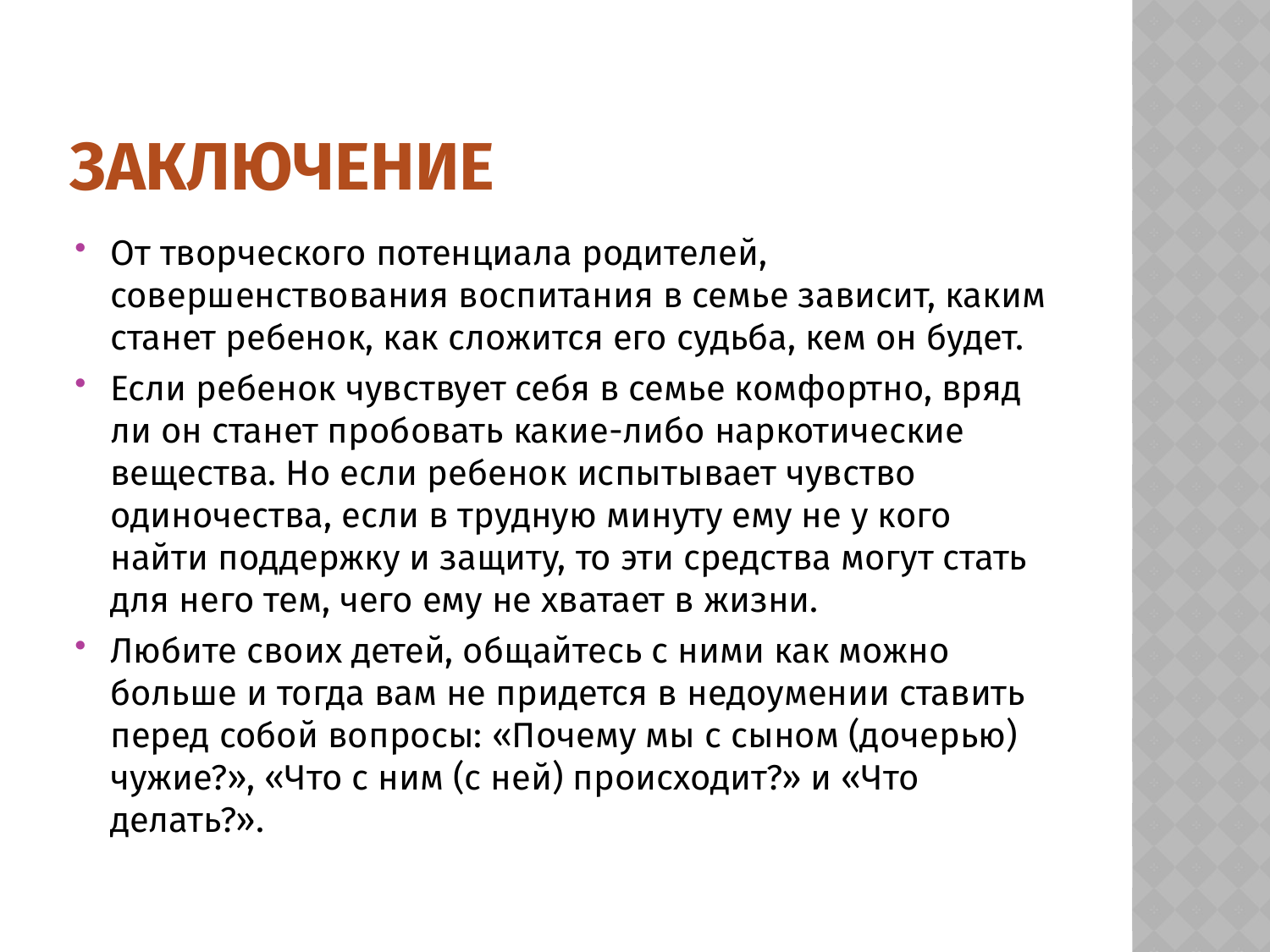

# Заключение
От творческого потенциала родителей, совершенствования воспитания в семье зависит, каким станет ребенок, как сложится его судьба, кем он будет.
Если ребенок чувствует себя в семье комфортно, вряд ли он станет пробовать какие-либо наркотические вещества. Но если ребенок испытывает чувство одиночества, если в трудную минуту ему не у кого найти поддержку и защиту, то эти средства могут стать для него тем, чего ему не хватает в жизни.
Любите своих детей, общайтесь с ними как можно больше и тогда вам не придется в недоумении ставить перед собой вопросы: «Почему мы с сыном (дочерью) чужие?», «Что с ним (с ней) происходит?» и «Что делать?».